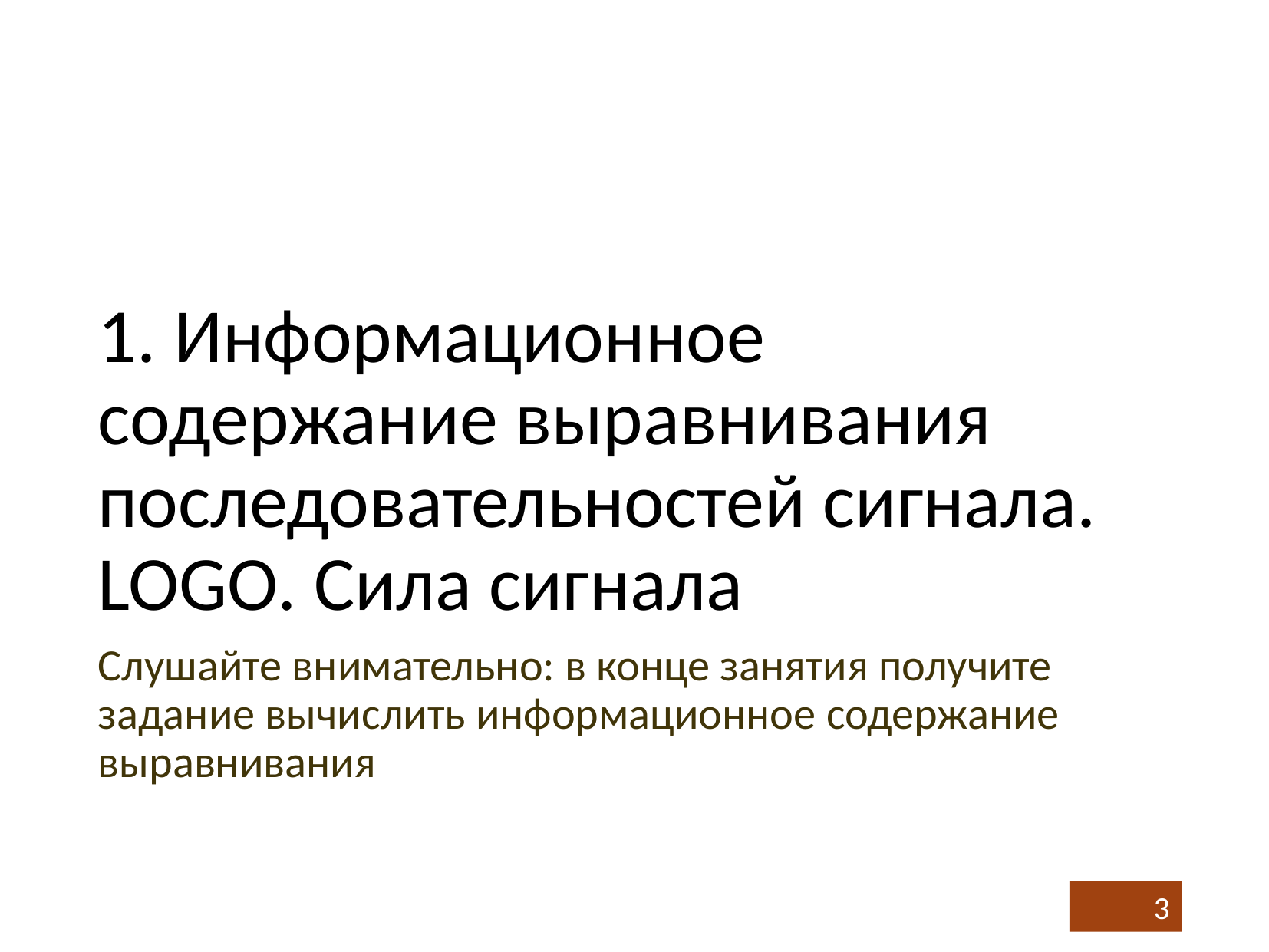

# 1. Информационное содержание выравнивания последовательностей сигнала. LOGO. Сила сигнала
Слушайте внимательно: в конце занятия получите задание вычислить информационное содержание выравнивания
3